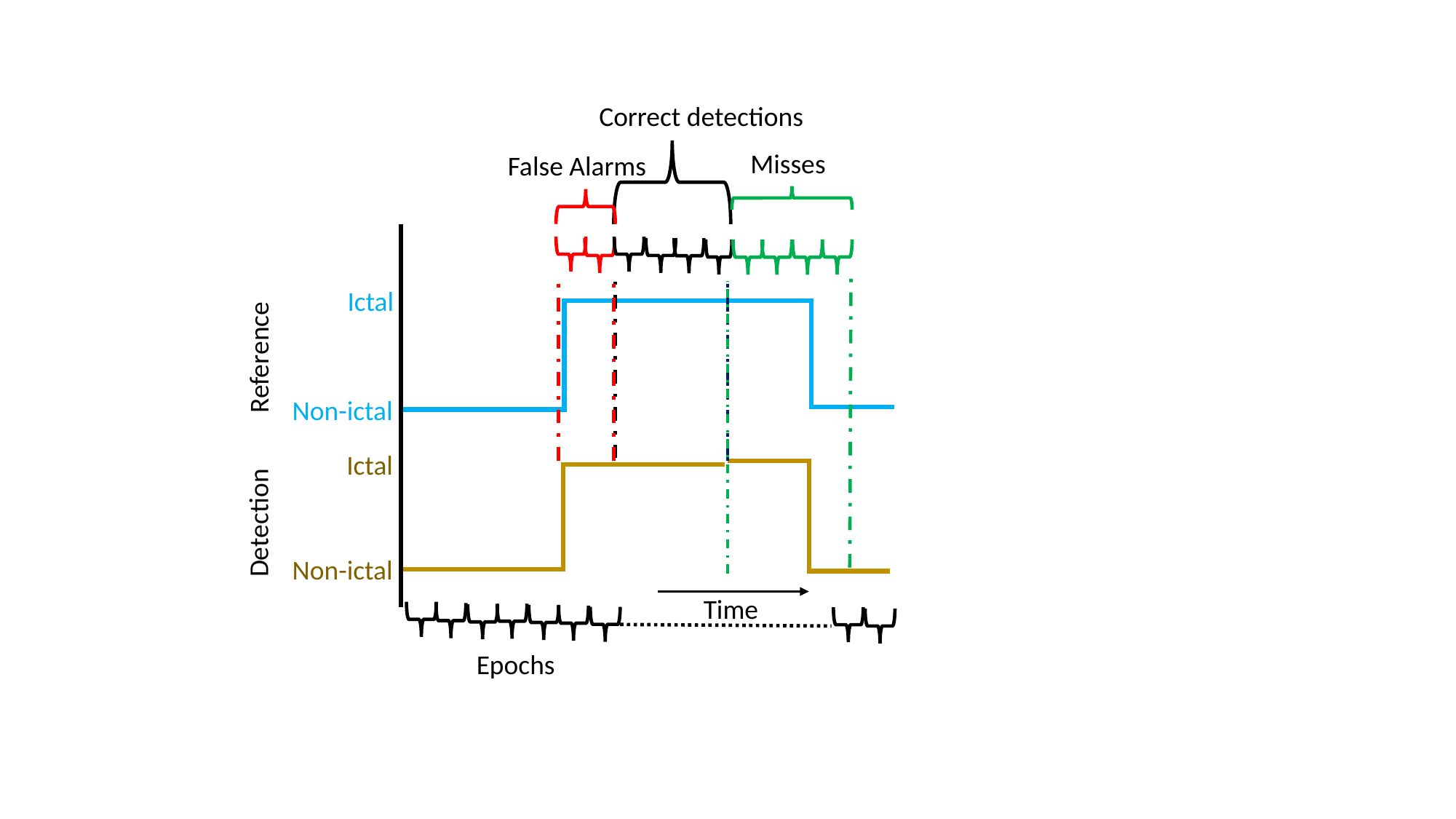

Correct detections

Misses
False Alarms

Ictal
Reference
Non-ictal
Ictal
Detection
Non-ictal
Time

Epochs